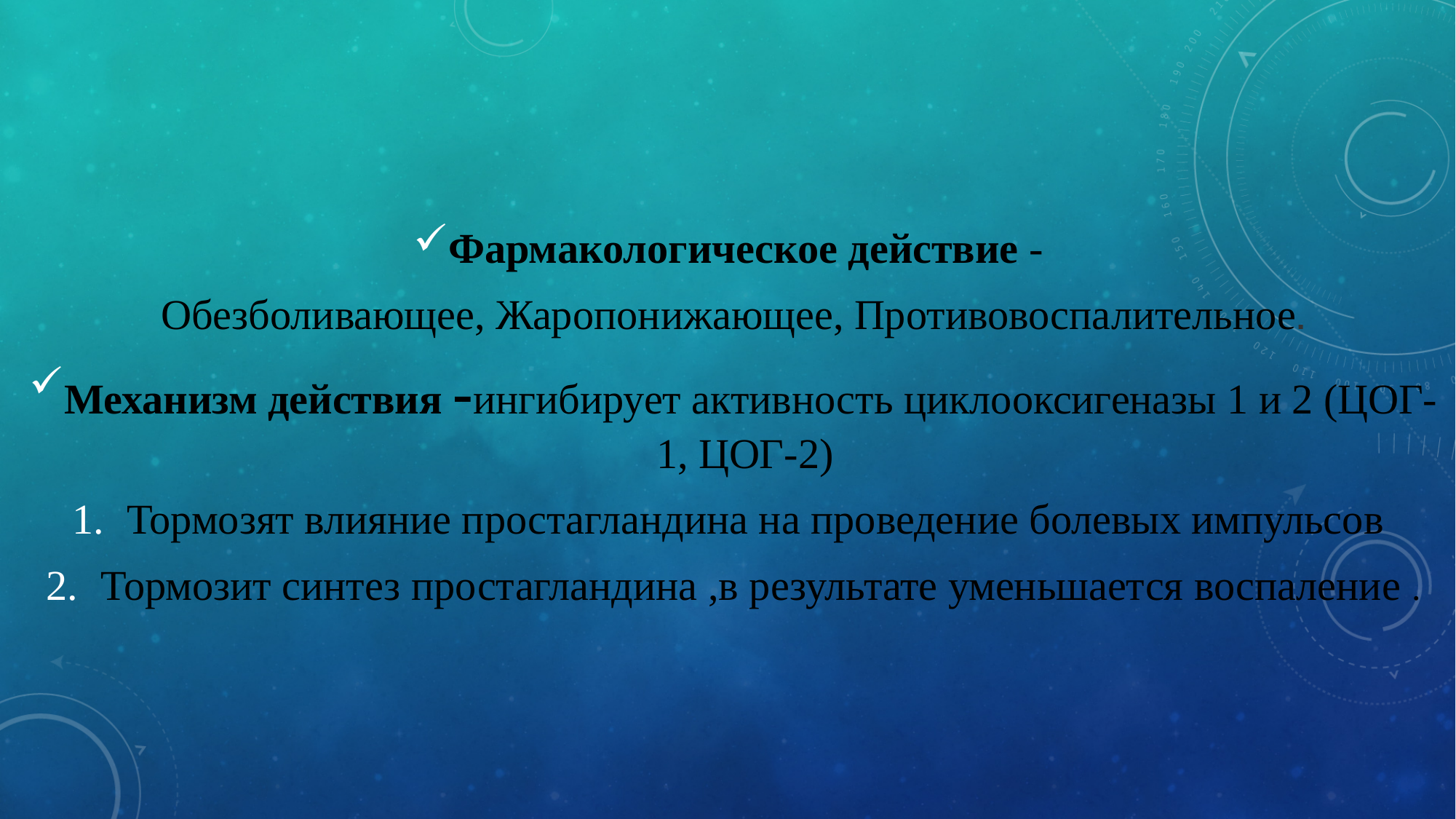

Фармакологическое действие -
Обезболивающее, Жаропонижающее, Противовоспалительное.
Механизм действия -ингибирует активность циклооксигеназы 1 и 2 (ЦОГ-1, ЦОГ-2)
Тормозят влияние простагландина на проведение болевых импульсов
Тормозит синтез простагландина ,в результате уменьшается воспаление .